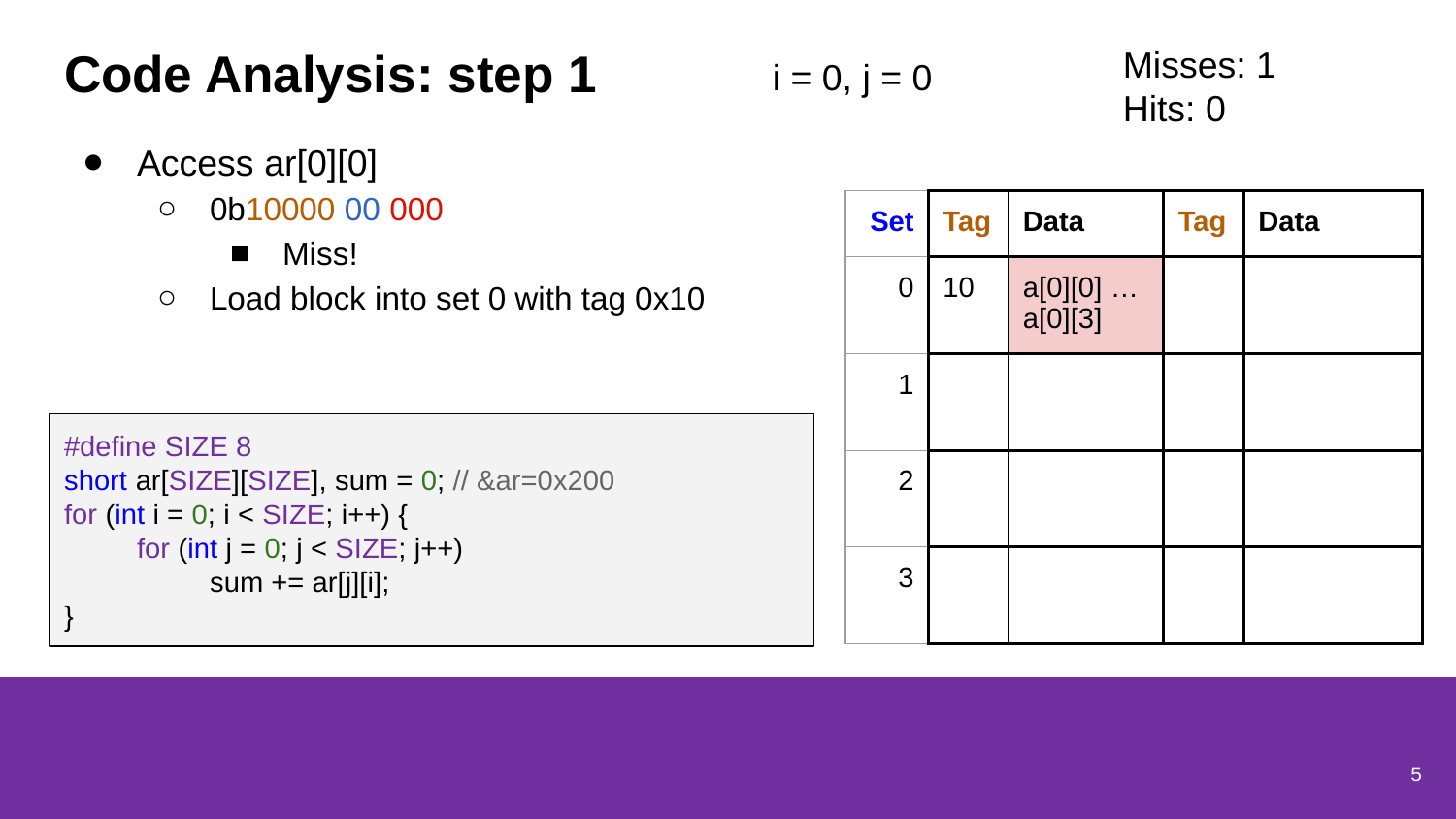

# Code Analysis: step 1
Misses: 1
Hits: 0
i = 0, j = 0
Access ar[0][0]
0b10000 00 000
Miss!
Load block into set 0 with tag 0x10
| Set | Tag | Data | Tag | Data |
| --- | --- | --- | --- | --- |
| 0 | 10 | a[0][0] … a[0][3] |  |  |
| 1 |  |  |  |  |
| 2 |  |  |  |  |
| 3 |  |  |  |  |
#define SIZE 8
short ar[SIZE][SIZE], sum = 0; // &ar=0x200
for (int i = 0; i < SIZE; i++) {
for (int j = 0; j < SIZE; j++)
sum += ar[j][i];
}
5